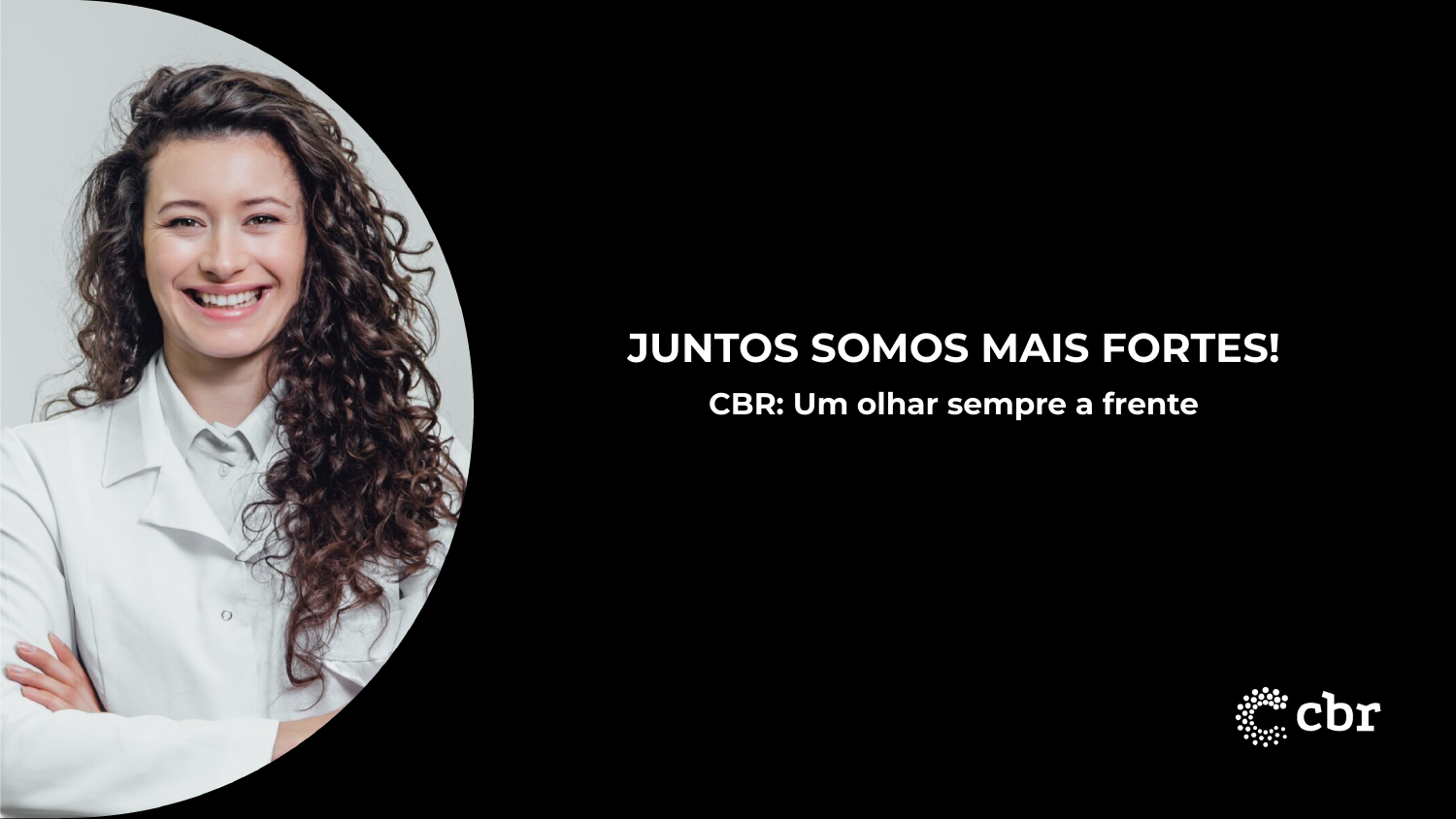

JUNTOS SOMOS MAIS FORTES!
CBR: Um olhar sempre a frente